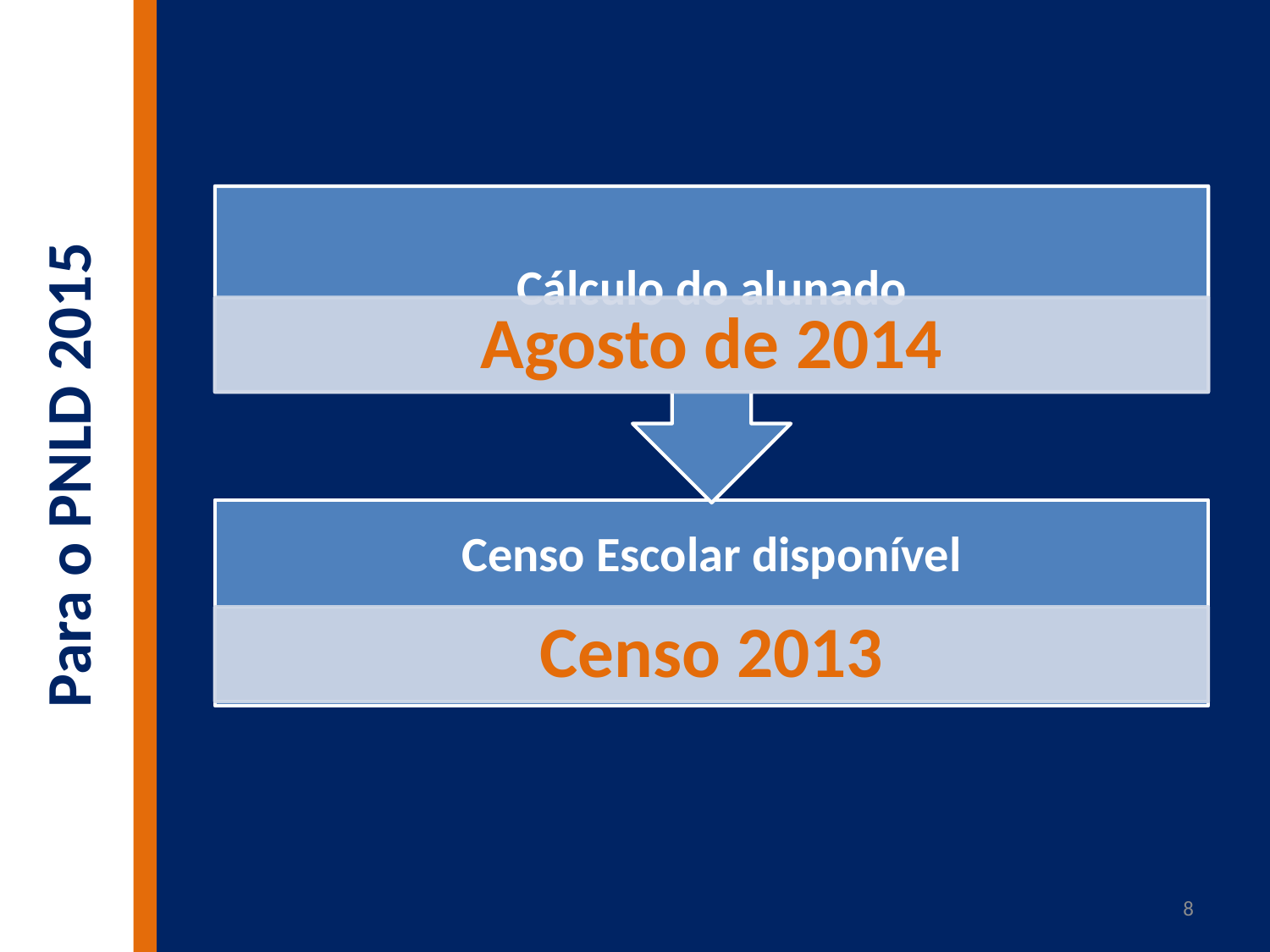

[unsupported chart]

Censo Escolar disponível
Censo 2013
Cálculo do alunado
Agosto de 2014
# Para o PNLD 2015

8